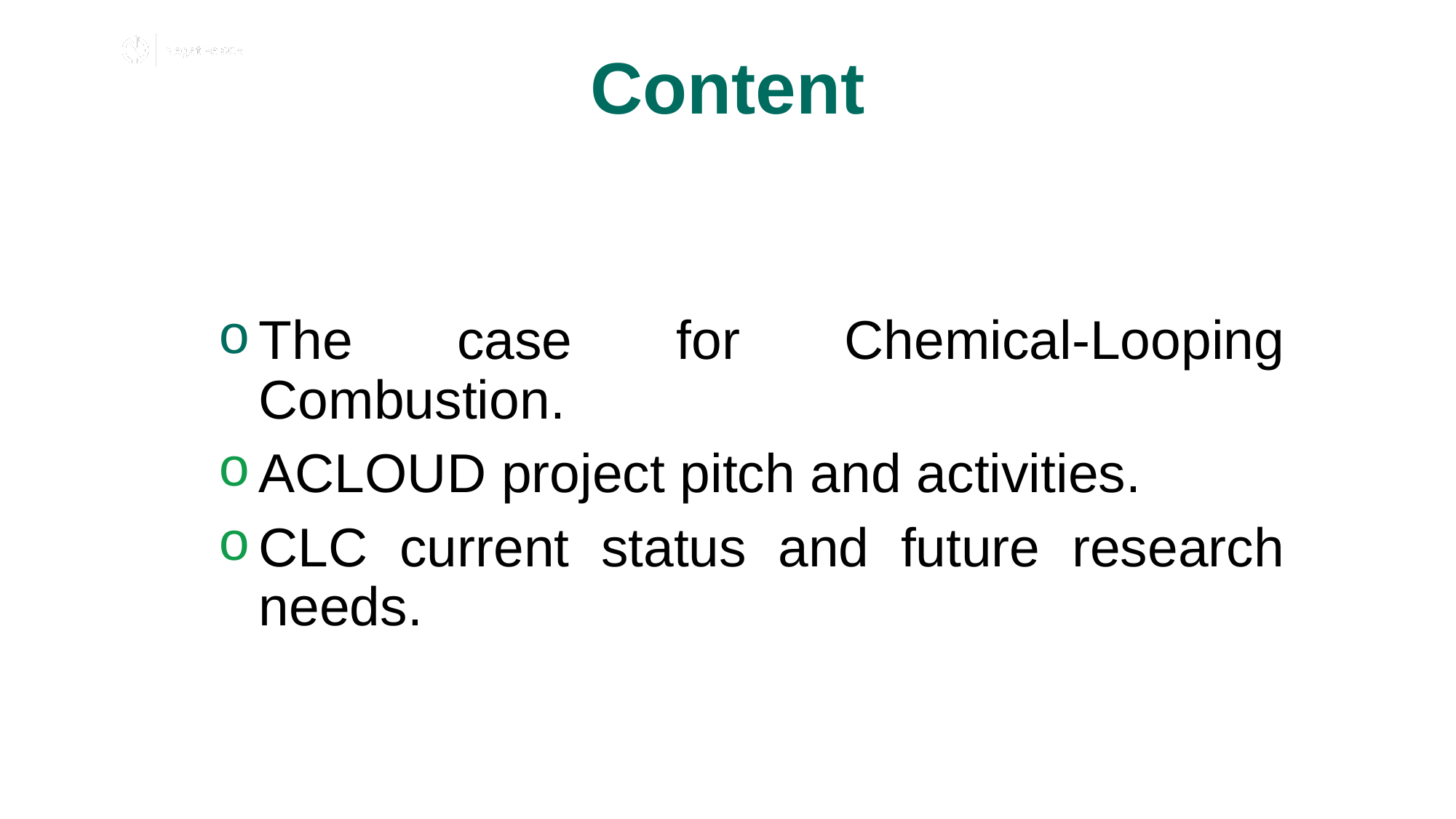

# Content
The case for Chemical-Looping Combustion.
ACLOUD project pitch and activities.
CLC current status and future research needs.